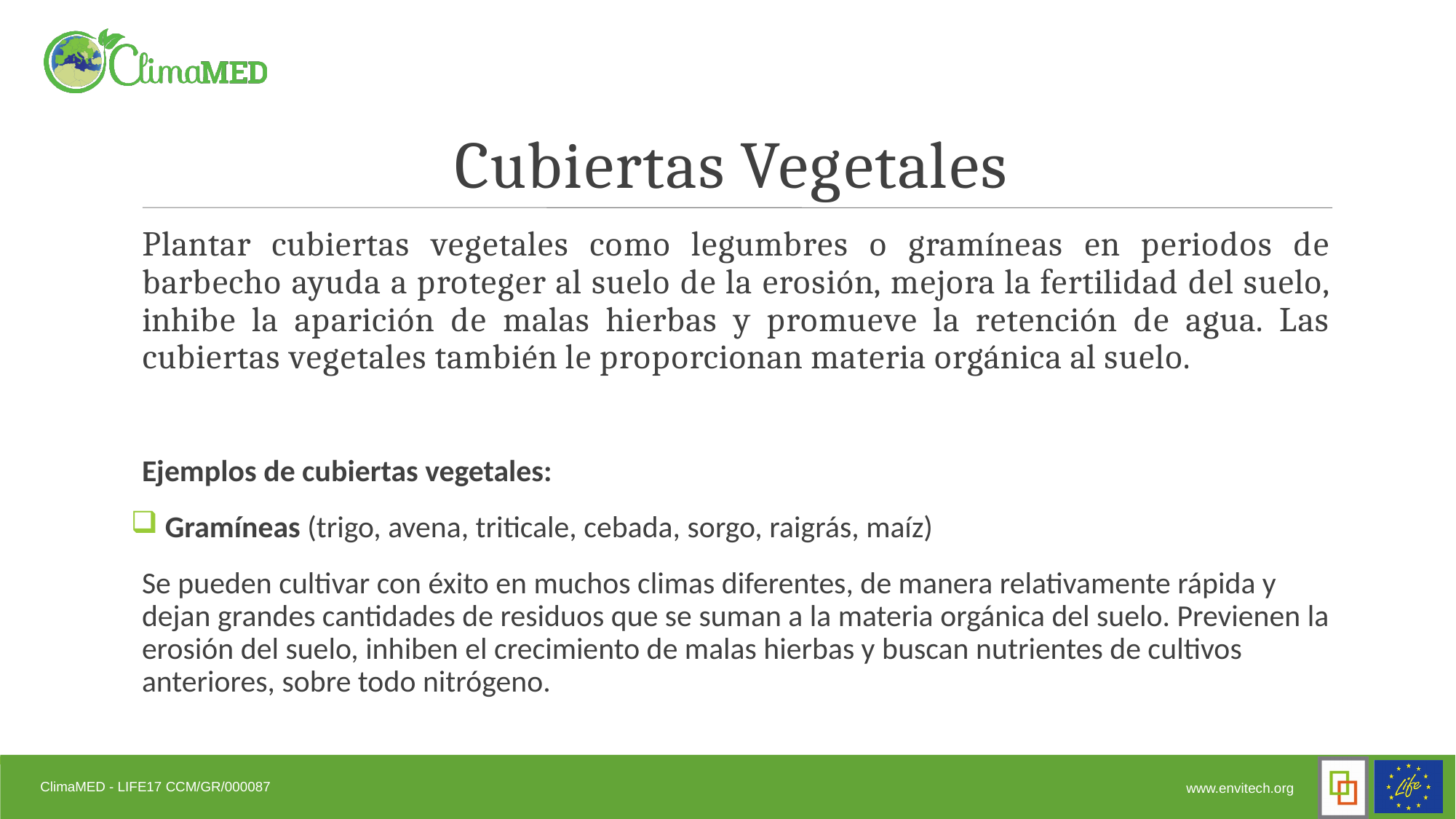

# Cubiertas Vegetales
Plantar cubiertas vegetales como legumbres o gramíneas en periodos de barbecho ayuda a proteger al suelo de la erosión, mejora la fertilidad del suelo, inhibe la aparición de malas hierbas y promueve la retención de agua. Las cubiertas vegetales también le proporcionan materia orgánica al suelo.

Ejemplos de cubiertas vegetales:
 Gramíneas (trigo, avena, triticale, cebada, sorgo, raigrás, maíz)
Se pueden cultivar con éxito en muchos climas diferentes, de manera relativamente rápida y dejan grandes cantidades de residuos que se suman a la materia orgánica del suelo. Previenen la erosión del suelo, inhiben el crecimiento de malas hierbas y buscan nutrientes de cultivos anteriores, sobre todo nitrógeno.